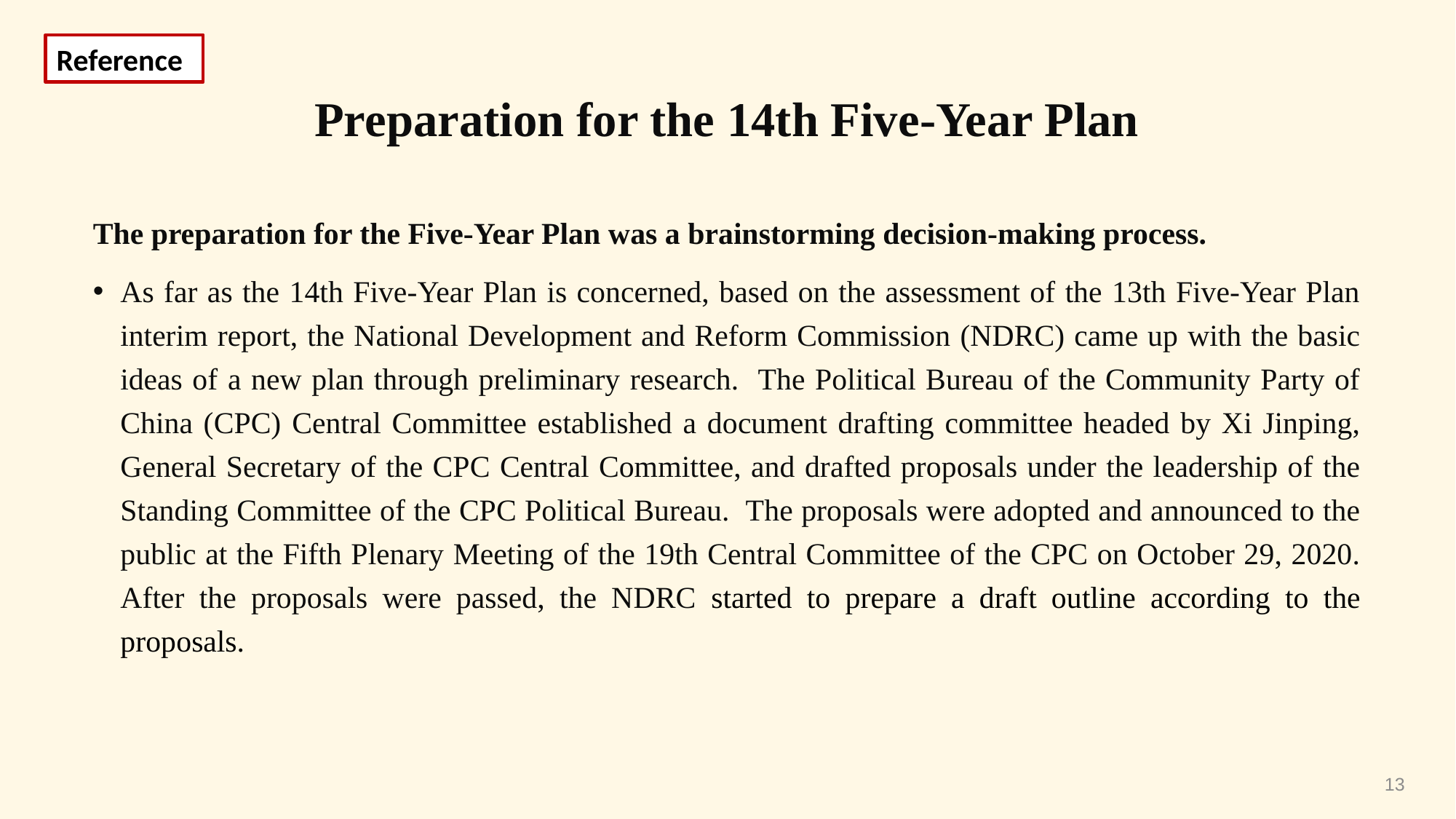

Reference
Preparation for the 14th Five-Year Plan
The preparation for the Five-Year Plan was a brainstorming decision-making process.
As far as the 14th Five-Year Plan is concerned, based on the assessment of the 13th Five-Year Plan interim report, the National Development and Reform Commission (NDRC) came up with the basic ideas of ​​a new plan through preliminary research.  The Political Bureau of the Community Party of China (CPC) Central Committee established a document drafting committee headed by Xi Jinping, General Secretary of the CPC Central Committee, and drafted proposals under the leadership of the Standing Committee of the CPC Political Bureau.  The proposals were adopted and announced to the public at the Fifth Plenary Meeting of the 19th Central Committee of the CPC on October 29, 2020. After the proposals were passed, the NDRC started to prepare a draft outline according to the proposals.